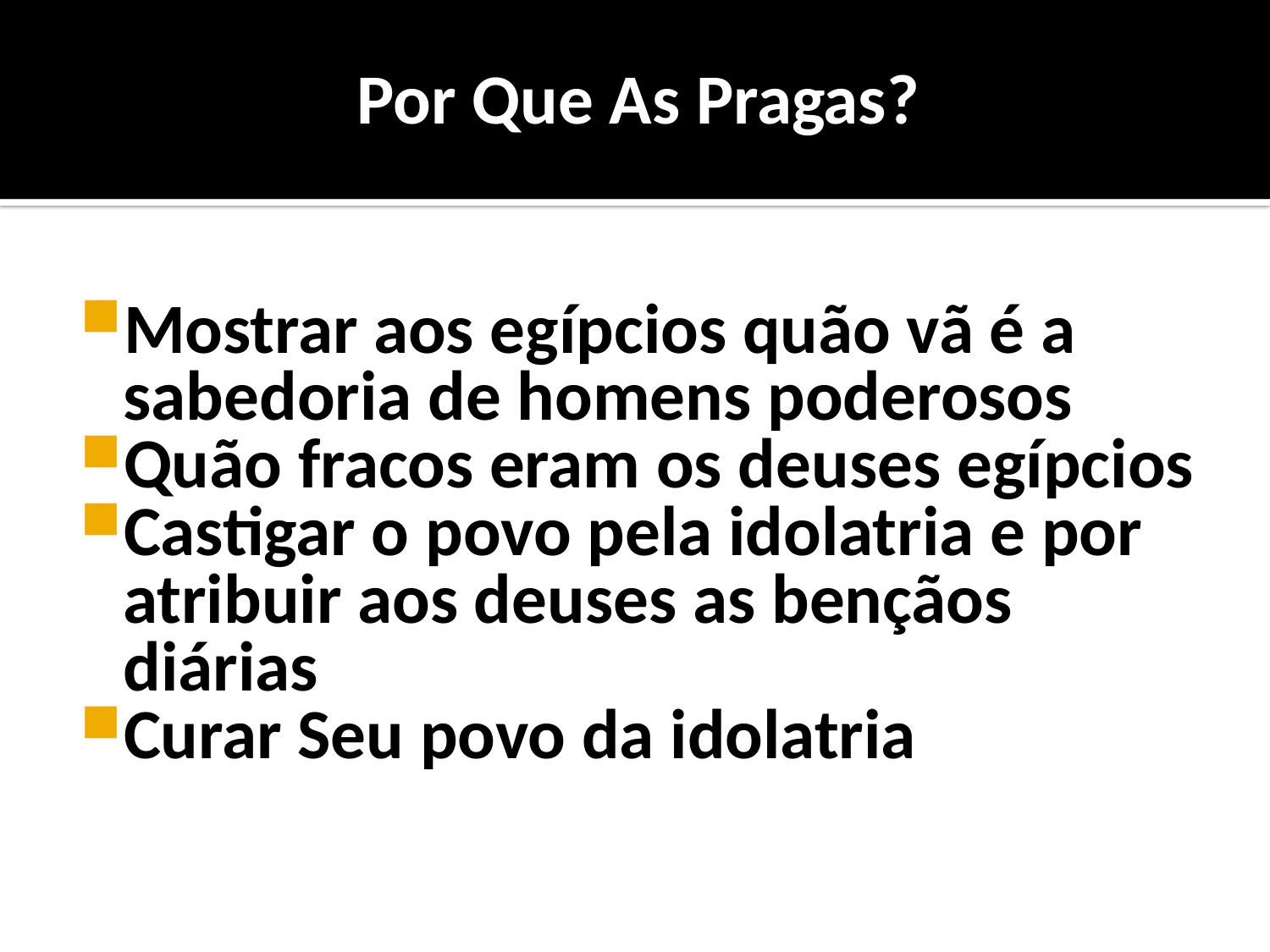

# Por Que As Pragas?
Mostrar aos egípcios quão vã é a sabedoria de homens poderosos
Quão fracos eram os deuses egípcios
Castigar o povo pela idolatria e por atribuir aos deuses as bençãos diárias
Curar Seu povo da idolatria